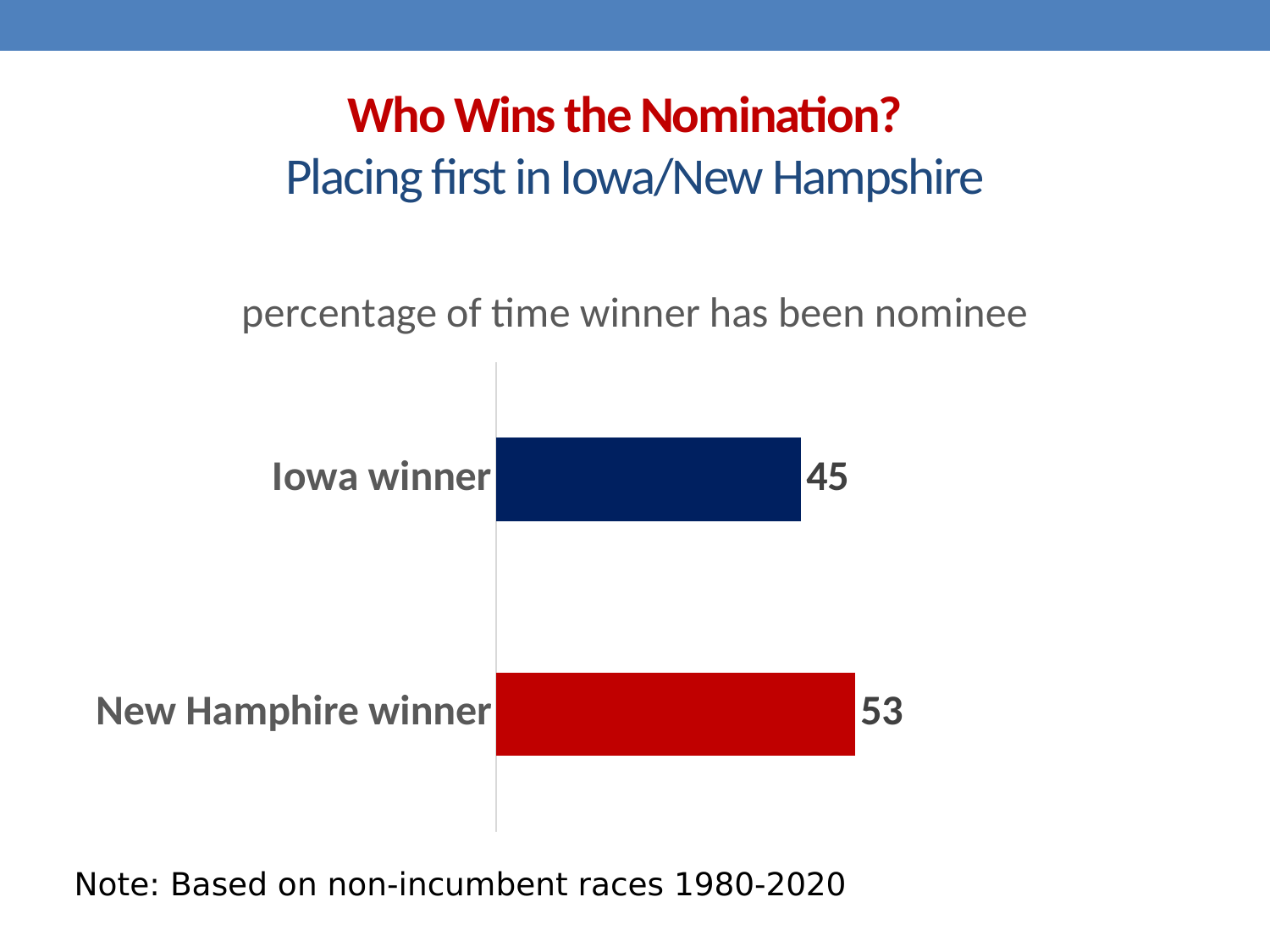

# Who Wins the Nomination? Placing first in Iowa/New Hampshire

### Chart: percentage of time winner has been nominee

| Category | Percentage of time winner has been nominee |
|---|---|
| New Hamphire winner | 53.0 |
| Iowa winner | 45.0 |
Note: Based on non-incumbent races 1980-2020